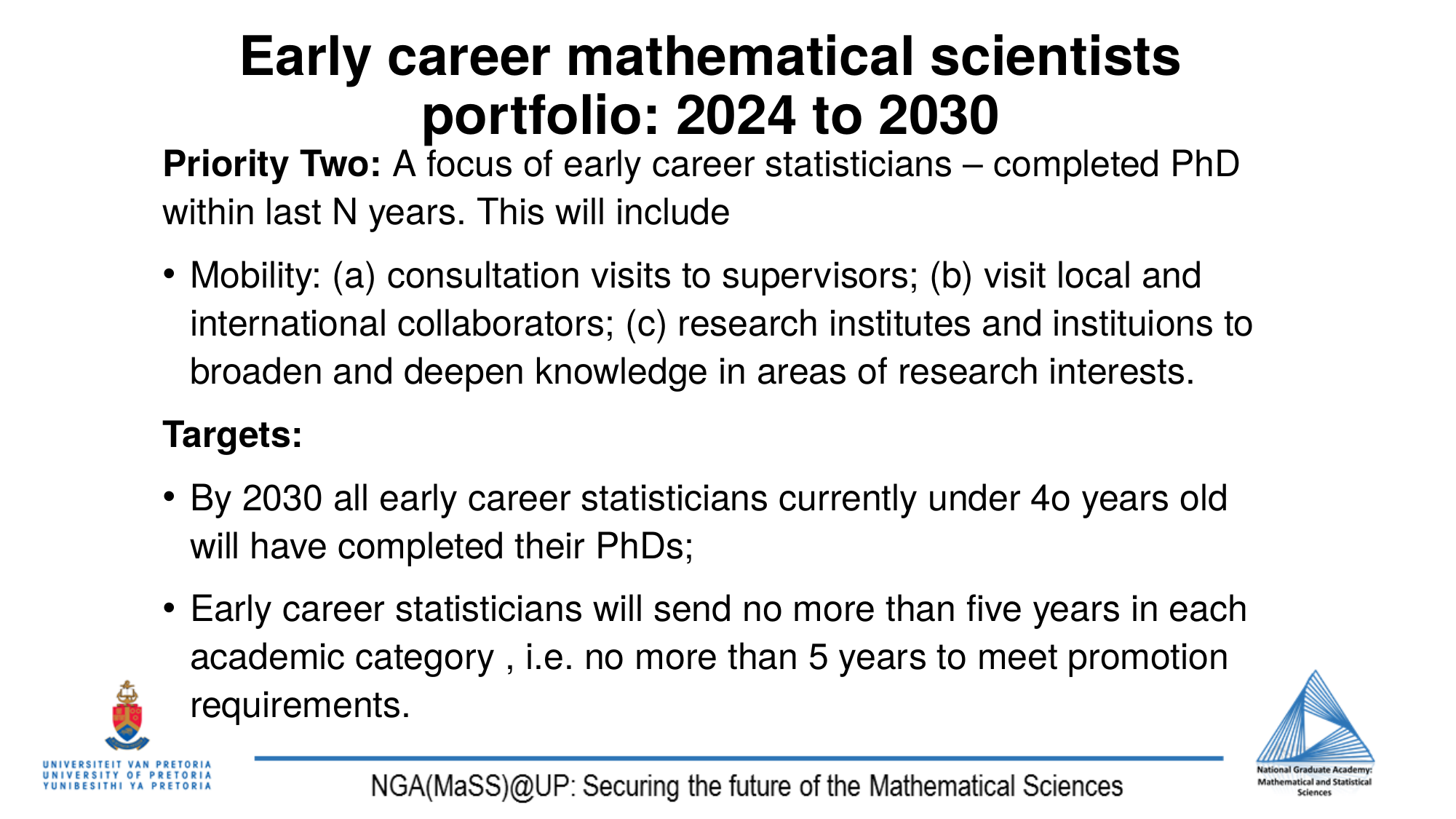

# Early career mathematical scientists portfolio: 2024 to 2030
Priority Two: A focus of early career statisticians – completed PhD within last N years. This will include
Mobility: (a) consultation visits to supervisors; (b) visit local and international collaborators; (c) research institutes and instituions to broaden and deepen knowledge in areas of research interests.
Targets:
By 2030 all early career statisticians currently under 4o years old will have completed their PhDs;
Early career statisticians will send no more than five years in each academic category , i.e. no more than 5 years to meet promotion requirements.